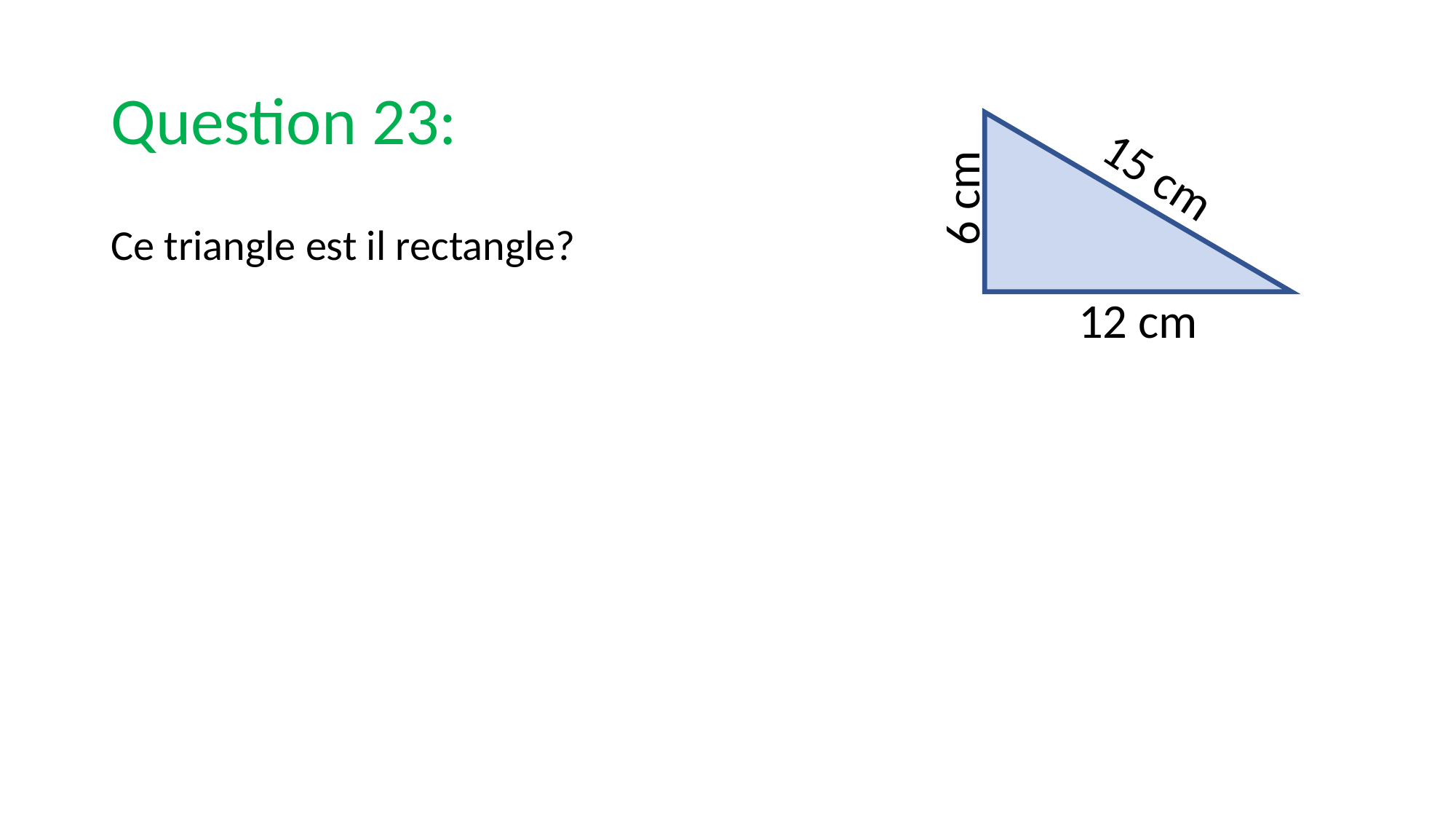

# Question 23:

15 cm
6 cm
Ce triangle est il rectangle?
12 cm